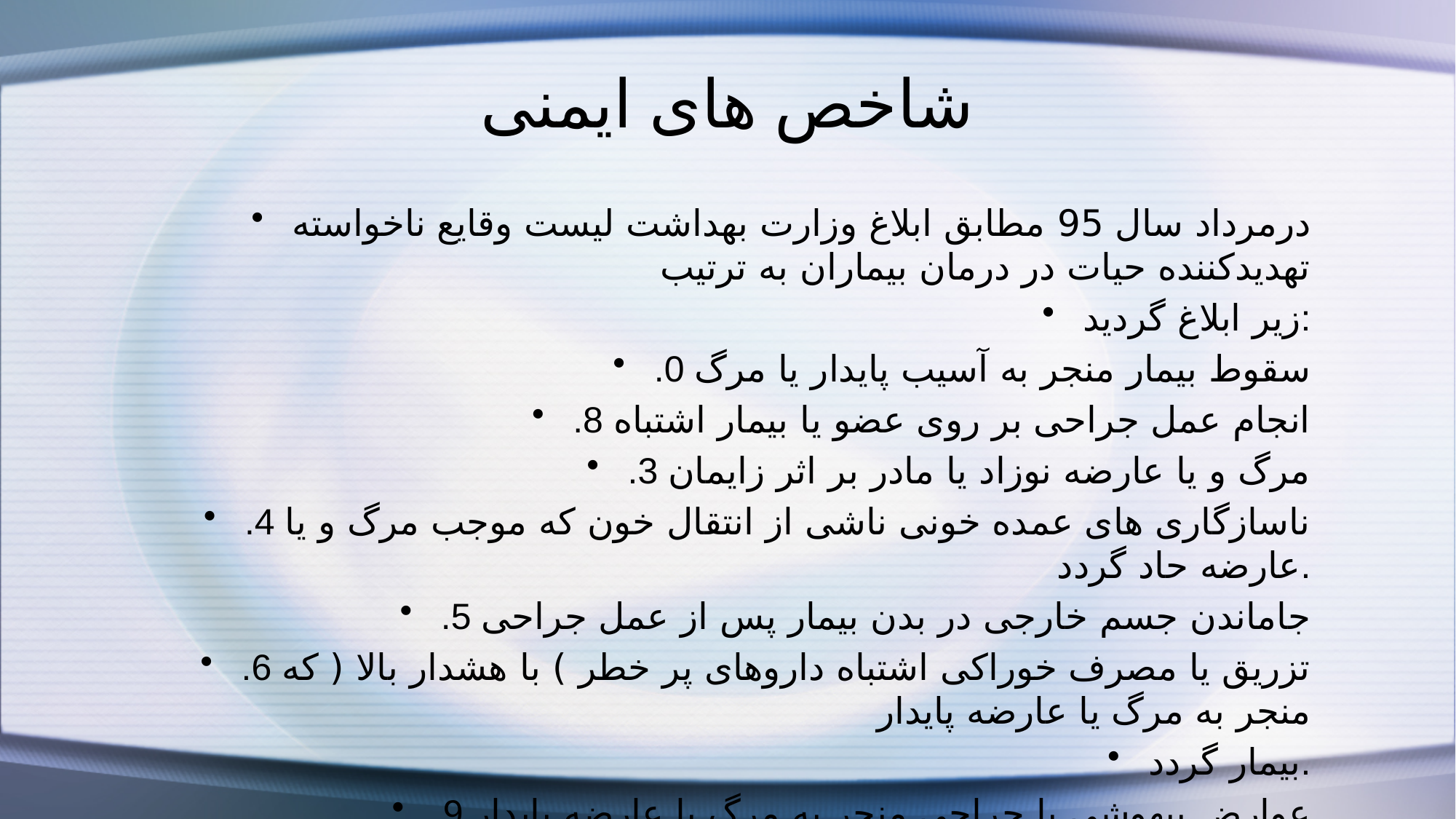

# شاخص های ایمنی
درمرداد سال 95 مطابق ابلاغ وزارت بهداشت لیست وقایع ناخواسته تهدیدکننده حیات در درمان بیماران به ترتیب
زیر ابلاغ گردید:
.0 سقوط بیمار منجر به آسیب پایدار یا مرگ
.8 انجام عمل جراحی بر روی عضو یا بیمار اشتباه
.3 مرگ و یا عارضه نوزاد یا مادر بر اثر زایمان
.4 ناسازگاری های عمده خونی ناشی از انتقال خون که موجب مرگ و یا عارضه حاد گردد.
.5 جاماندن جسم خارجی در بدن بیمار پس از عمل جراحی
.6 تزریق یا مصرف خوراکی اشتباه داروهای پر خطر ) با هشدار بالا ( که منجر به مرگ یا عارضه پایدار
بیمار گردد.
.9 عوارض بیهوشی یا جراحی منجر به مرگ یا عارضه پایدار